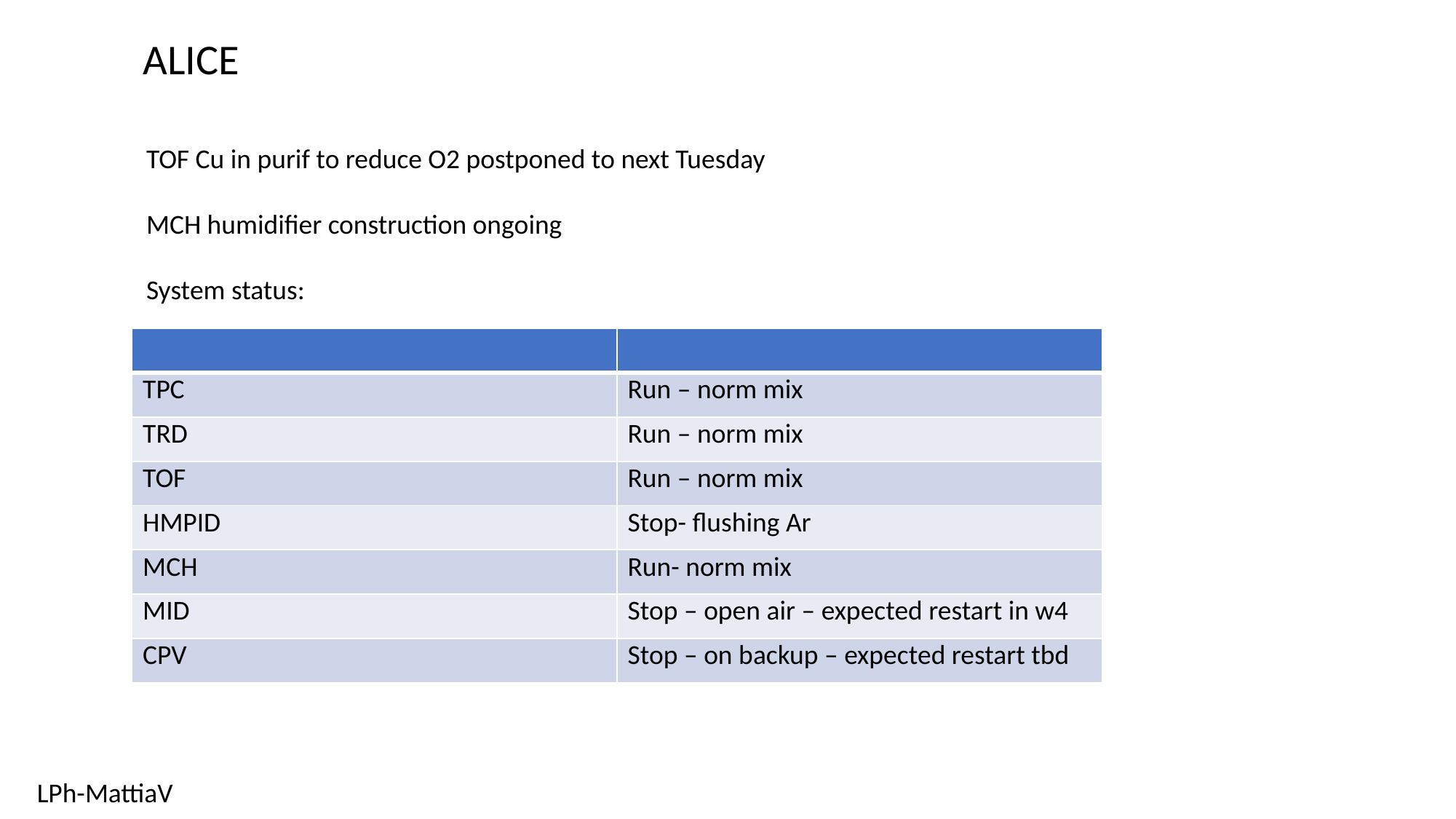

ALICE
TOF Cu in purif to reduce O2 postponed to next Tuesday

MCH humidifier construction ongoing

System status:

|  |  |
| --- | --- |
| TPC | Run – norm mix |
| TRD | Run – norm mix |
| TOF | Run – norm mix |
| HMPID | Stop- flushing Ar |
| MCH | Run- norm mix |
| MID | Stop – open air – expected restart in w4 |
| CPV | Stop – on backup – expected restart tbd |
LPh-MattiaV